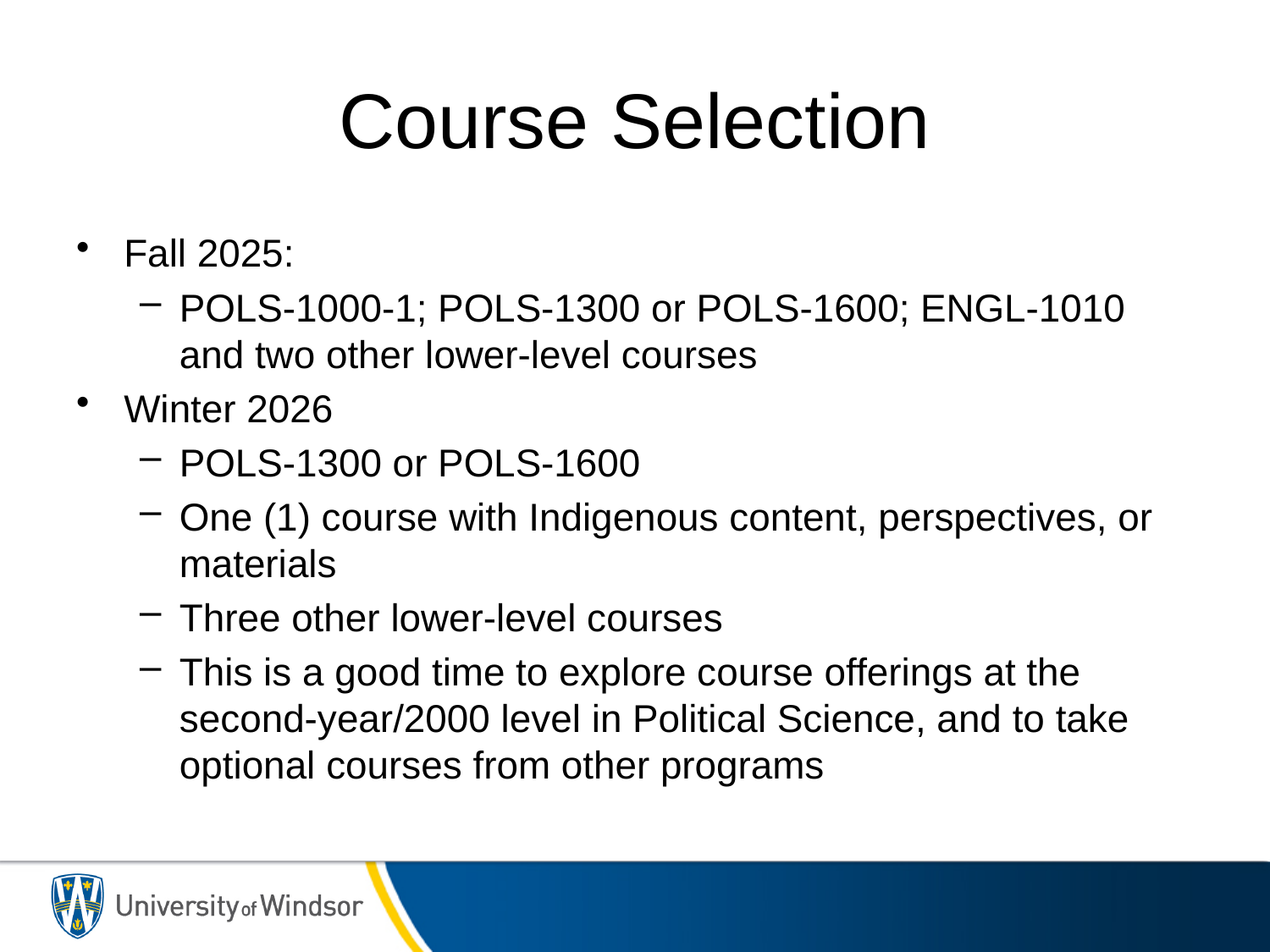

# Course Selection
Fall 2025:
POLS-1000-1; POLS-1300 or POLS-1600; ENGL-1010 and two other lower-level courses
Winter 2026
POLS-1300 or POLS-1600
One (1) course with Indigenous content, perspectives, or materials
Three other lower-level courses
This is a good time to explore course offerings at the second-year/2000 level in Political Science, and to take optional courses from other programs